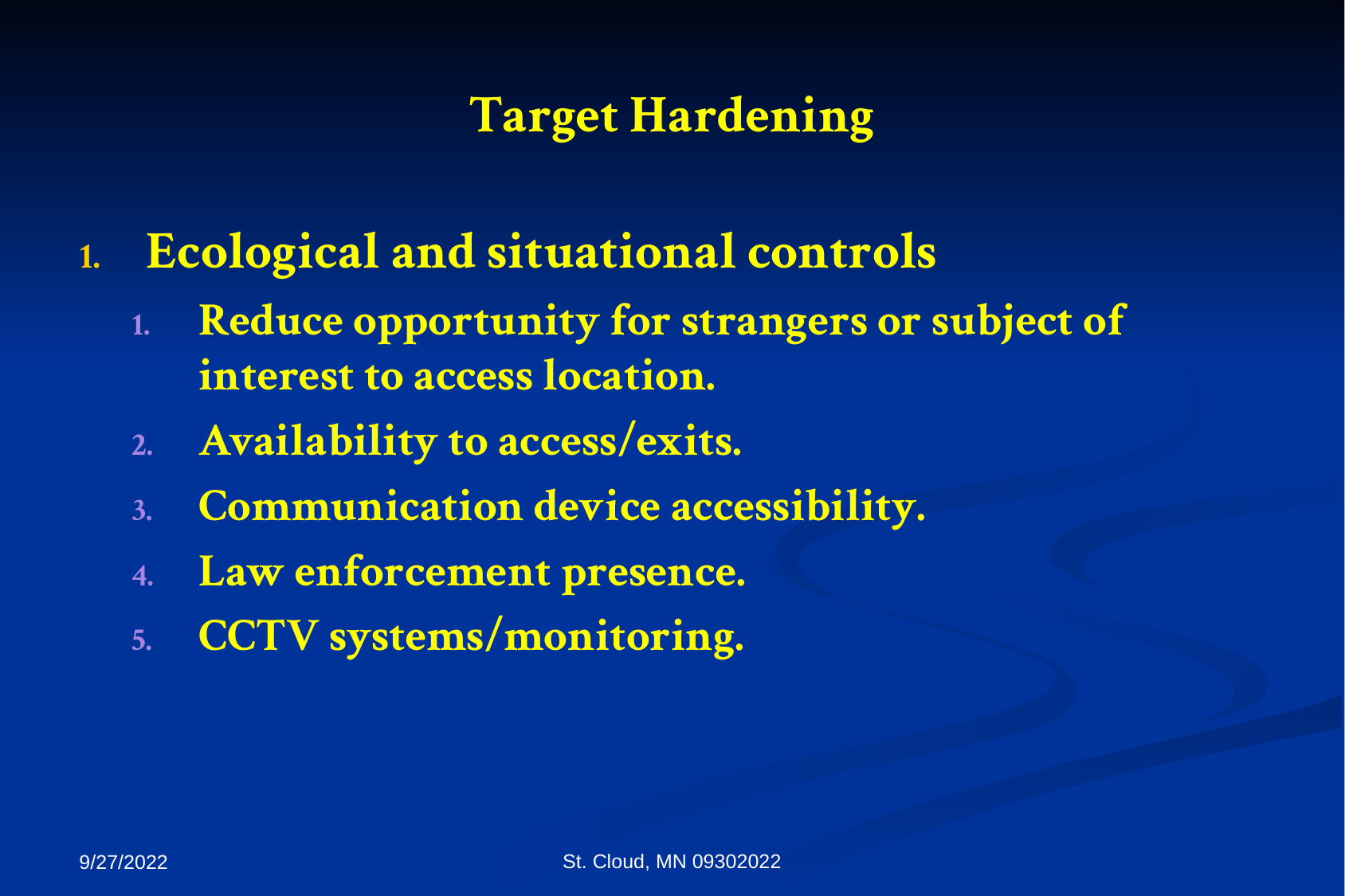

# Target Hardening
Ecological and situational controls
Reduce opportunity for strangers or subject of interest to access location.
Availability to access/exits.
Communication device accessibility.
Law enforcement presence.
CCTV systems/monitoring.

St. Cloud, MN 09302022
9/27/2022